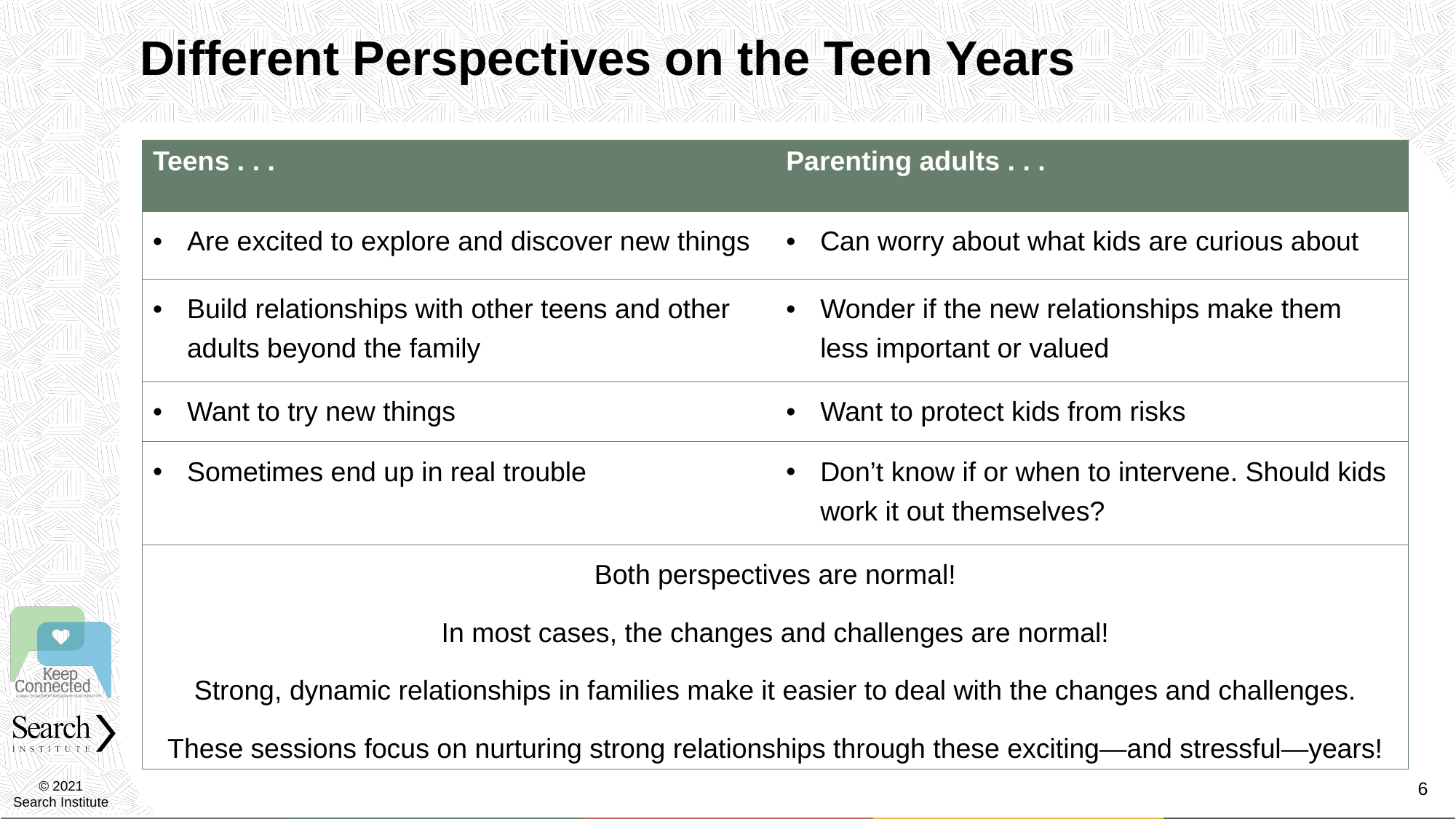

# Different Perspectives on the Teen Years
| Teens . . . | Parenting adults . . . |
| --- | --- |
| Are excited to explore and discover new things | Can worry about what kids are curious about |
| Build relationships with other teens and other adults beyond the family | Wonder if the new relationships make them less important or valued |
| Want to try new things | Want to protect kids from risks |
| Sometimes end up in real trouble | Don’t know if or when to intervene. Should kids work it out themselves? |
| Both perspectives are normal! In most cases, the changes and challenges are normal! Strong, dynamic relationships in families make it easier to deal with the changes and challenges. These sessions focus on nurturing strong relationships through these exciting—and stressful—years! |  |
6